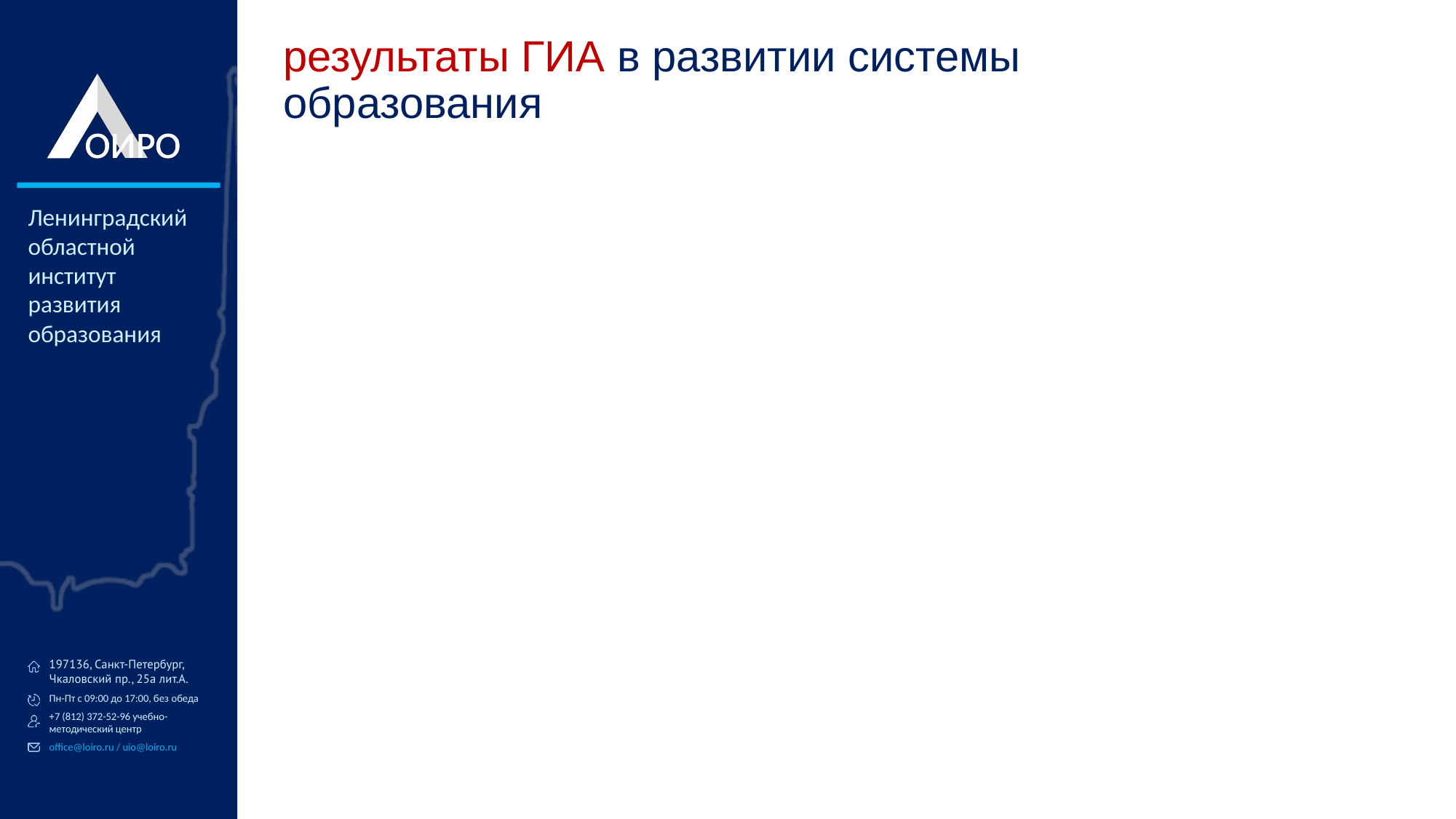

# результаты ГИА в развитии системы образования